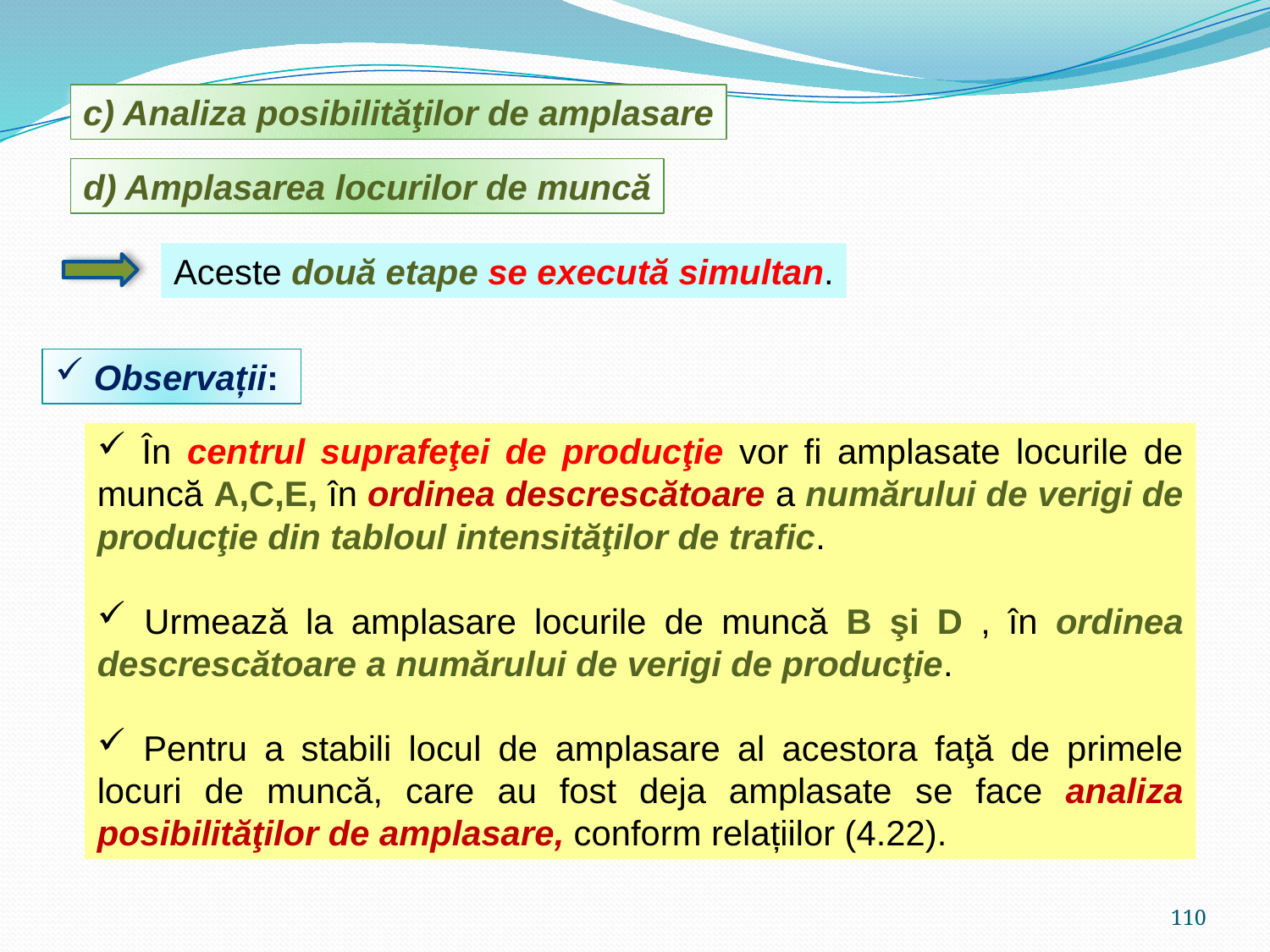

c) Analiza posibilităţilor de amplasare
d) Amplasarea locurilor de muncă
Aceste două etape se execută simultan.

 Observații:
 În centrul suprafeţei de producţie vor fi amplasate locurile de muncă A,C,E, în ordinea descrescătoare a numărului de verigi de producţie din tabloul intensităţilor de trafic.

 Urmează la amplasare locurile de muncă B şi D , în ordinea descrescătoare a numărului de verigi de producţie.

 Pentru a stabili locul de amplasare al acestora faţă de primele locuri de muncă, care au fost deja amplasate se face analiza posibilităţilor de amplasare, conform relațiilor (4.22).
110